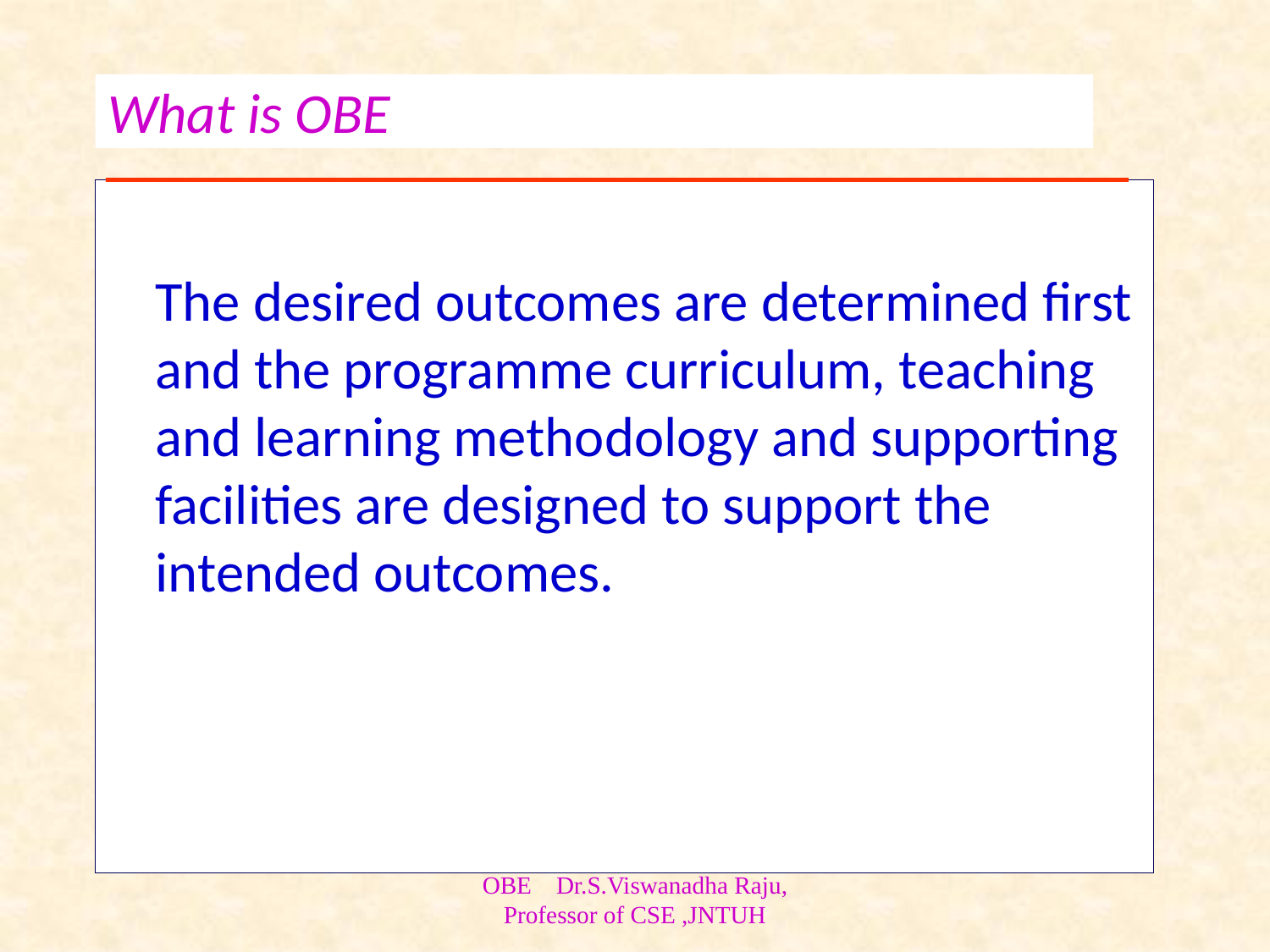

# What is OBE

	The desired outcomes are determined first and the programme curriculum, teaching and learning methodology and supporting facilities are designed to support the  intended outcomes.

OBE    Dr.S.Viswanadha Raju, Professor of CSE ,JNTUH